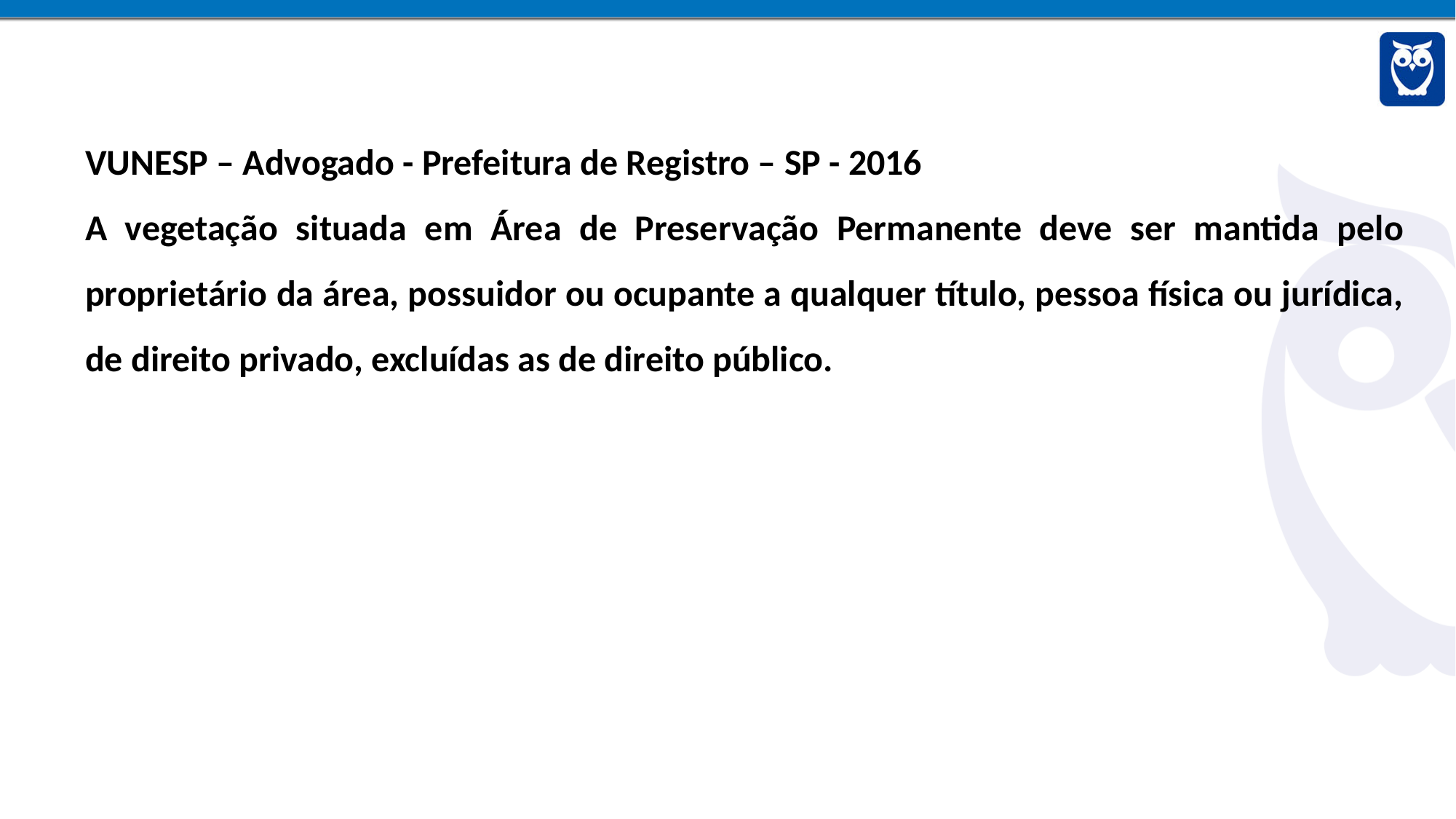

VUNESP – Advogado - Prefeitura de Registro – SP - 2016
A vegetação situada em Área de Preservação Permanente deve ser mantida pelo proprietário da área, possuidor ou ocupante a qualquer título, pessoa física ou jurídica, de direito privado, excluídas as de direito público.